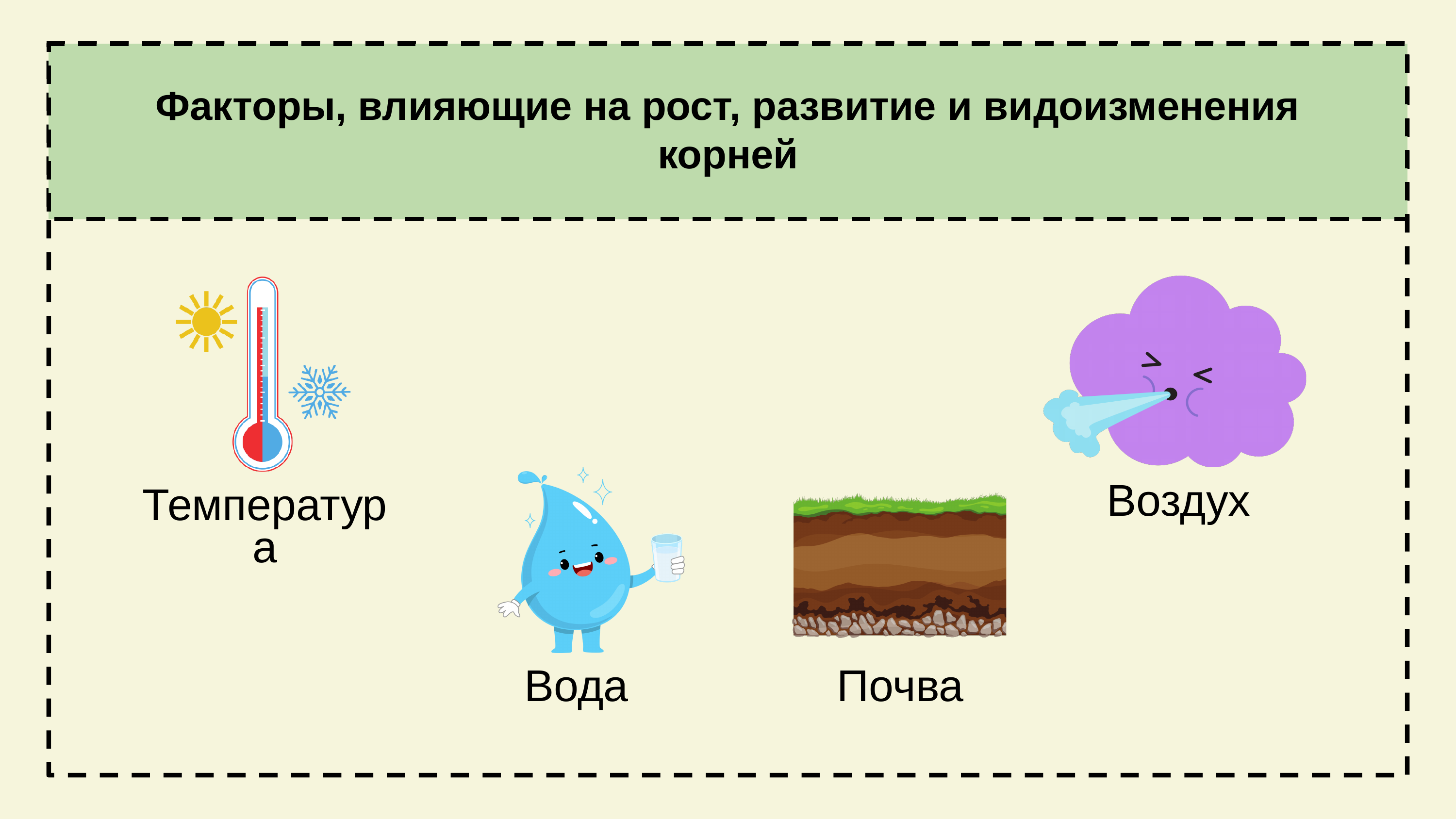

Факторы, влияющие на рост, развитие и видоизменения корней

Воздух
Температура

Вода
Почва